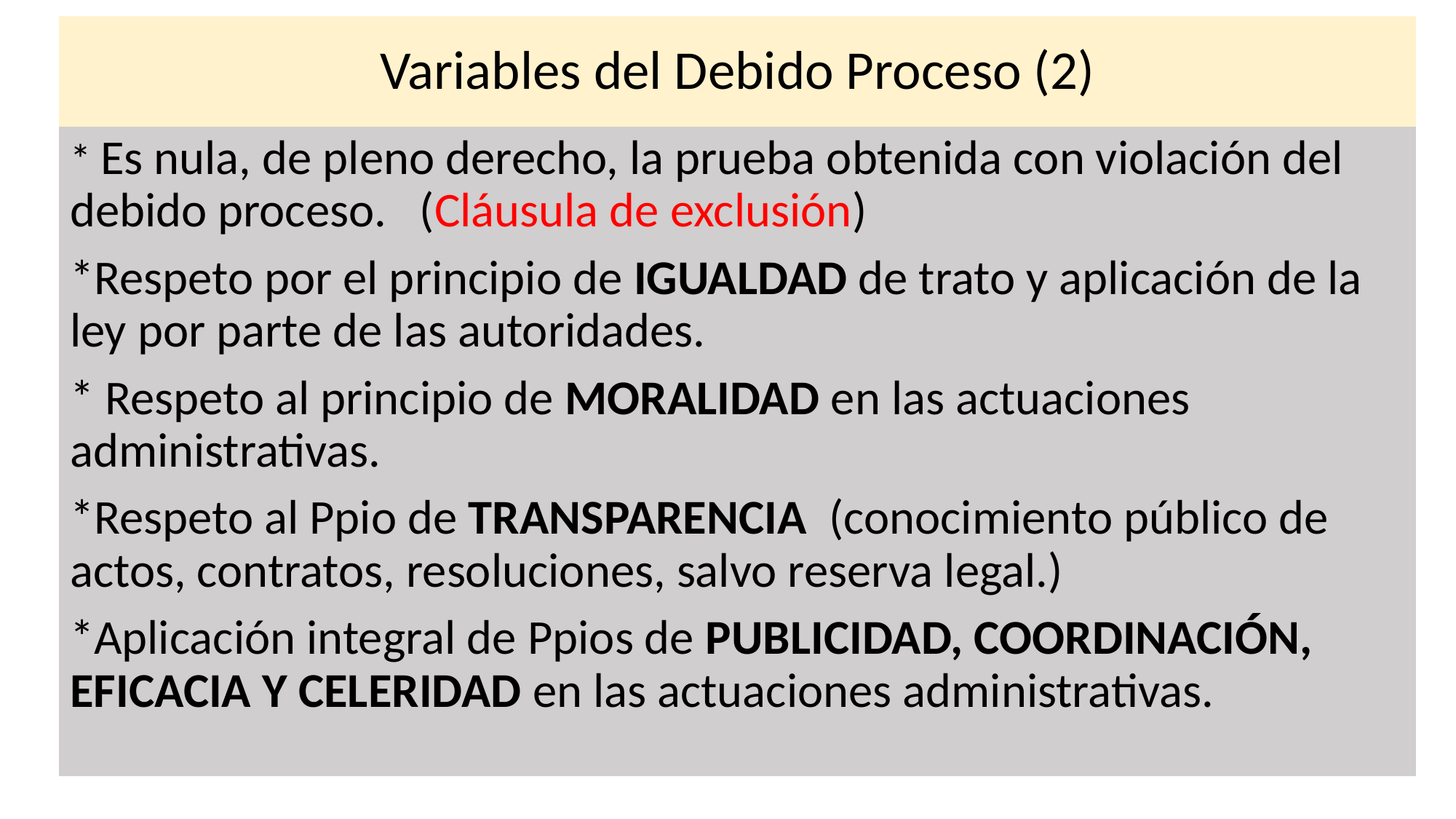

# Variables del Debido Proceso (2)
* Es nula, de pleno derecho, la prueba obtenida con violación del debido proceso.   (Cláusula de exclusión)
*Respeto por el principio de IGUALDAD de trato y aplicación de la ley por parte de las autoridades.
* Respeto al principio de MORALIDAD en las actuaciones administrativas.
*Respeto al Ppio de TRANSPARENCIA  (conocimiento público de actos, contratos, resoluciones, salvo reserva legal.)
*Aplicación integral de Ppios de PUBLICIDAD, COORDINACIÓN, EFICACIA Y CELERIDAD en las actuaciones administrativas.